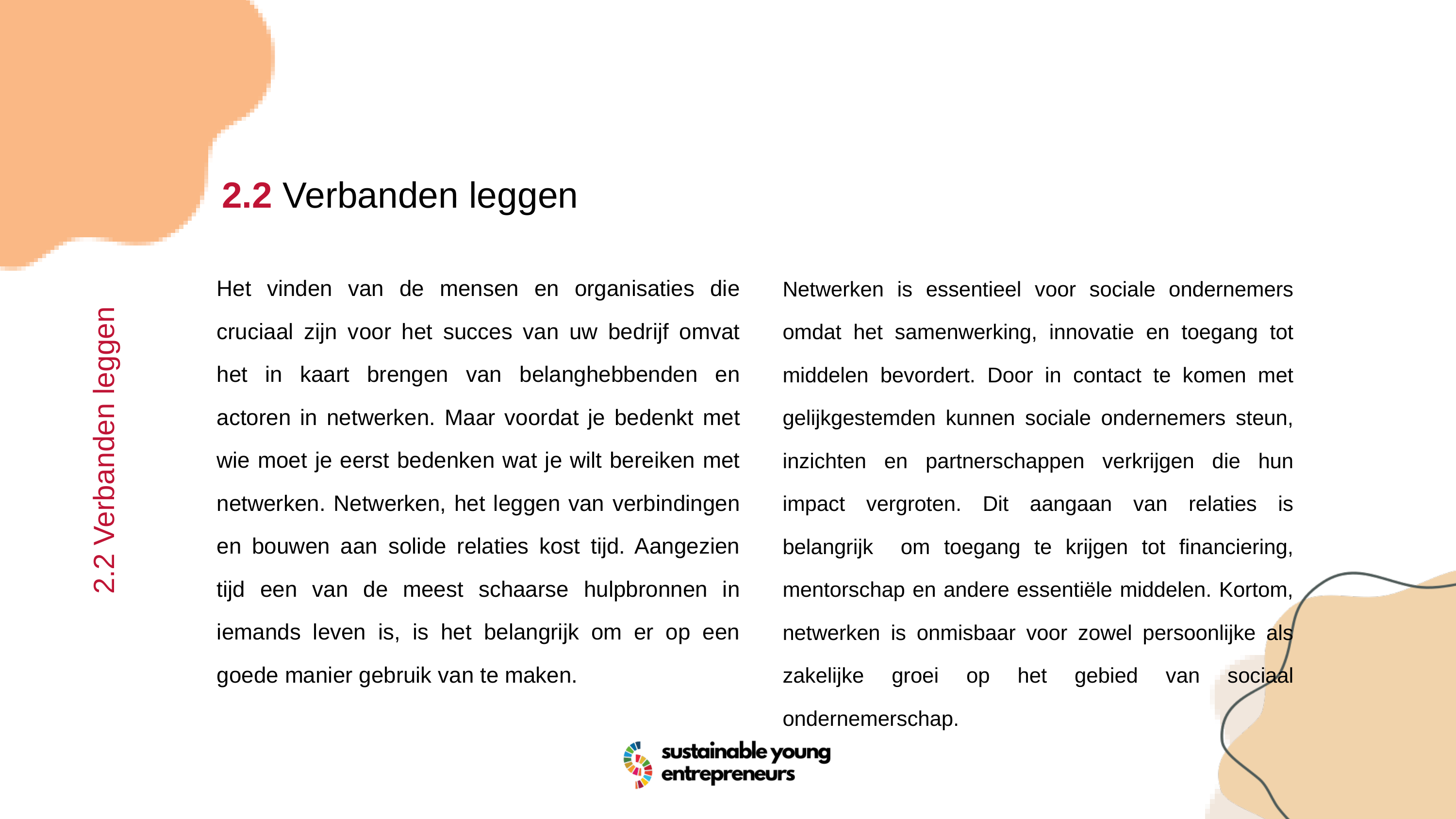

2.2 Verbanden leggen
Het vinden van de mensen en organisaties die cruciaal zijn voor het succes van uw bedrijf omvat het in kaart brengen van belanghebbenden en actoren in netwerken. Maar voordat je bedenkt met wie moet je eerst bedenken wat je wilt bereiken met netwerken. Netwerken, het leggen van verbindingen en bouwen aan solide relaties kost tijd. Aangezien tijd een van de meest schaarse hulpbronnen in iemands leven is, is het belangrijk om er op een goede manier gebruik van te maken.
Netwerken is essentieel voor sociale ondernemers omdat het samenwerking, innovatie en toegang tot middelen bevordert. Door in contact te komen met gelijkgestemden kunnen sociale ondernemers steun, inzichten en partnerschappen verkrijgen die hun impact vergroten. Dit aangaan van relaties is belangrijk  om toegang te krijgen tot financiering, mentorschap en andere essentiële middelen. Kortom, netwerken is onmisbaar voor zowel persoonlijke als zakelijke groei op het gebied van sociaal ondernemerschap.
2.2 Verbanden leggen